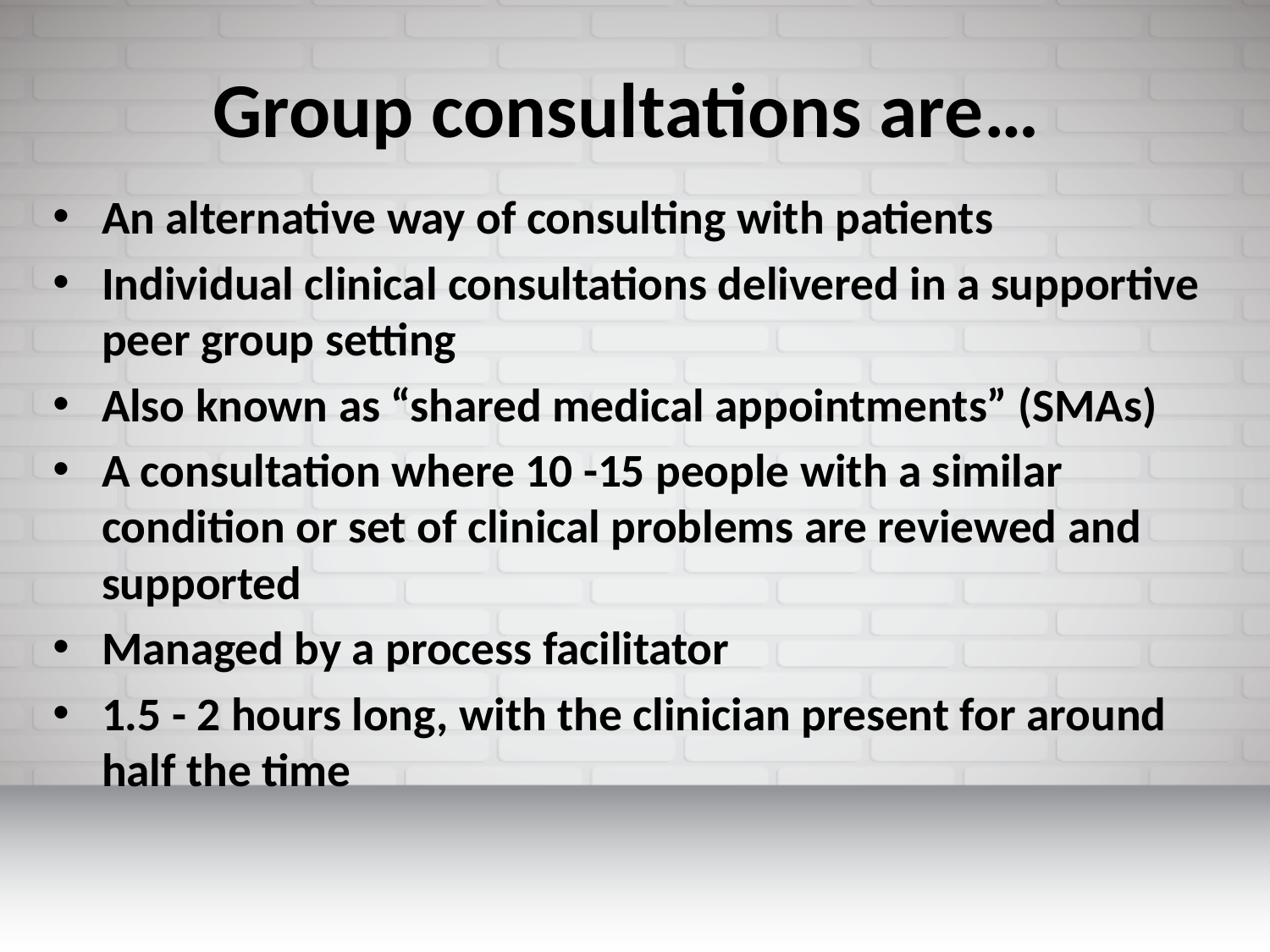

# Group consultations are…
An alternative way of consulting with patients
Individual clinical consultations delivered in a supportive peer group setting
Also known as “shared medical appointments” (SMAs)
A consultation where 10 -15 people with a similar condition or set of clinical problems are reviewed and supported
Managed by a process facilitator
1.5 - 2 hours long, with the clinician present for around half the time